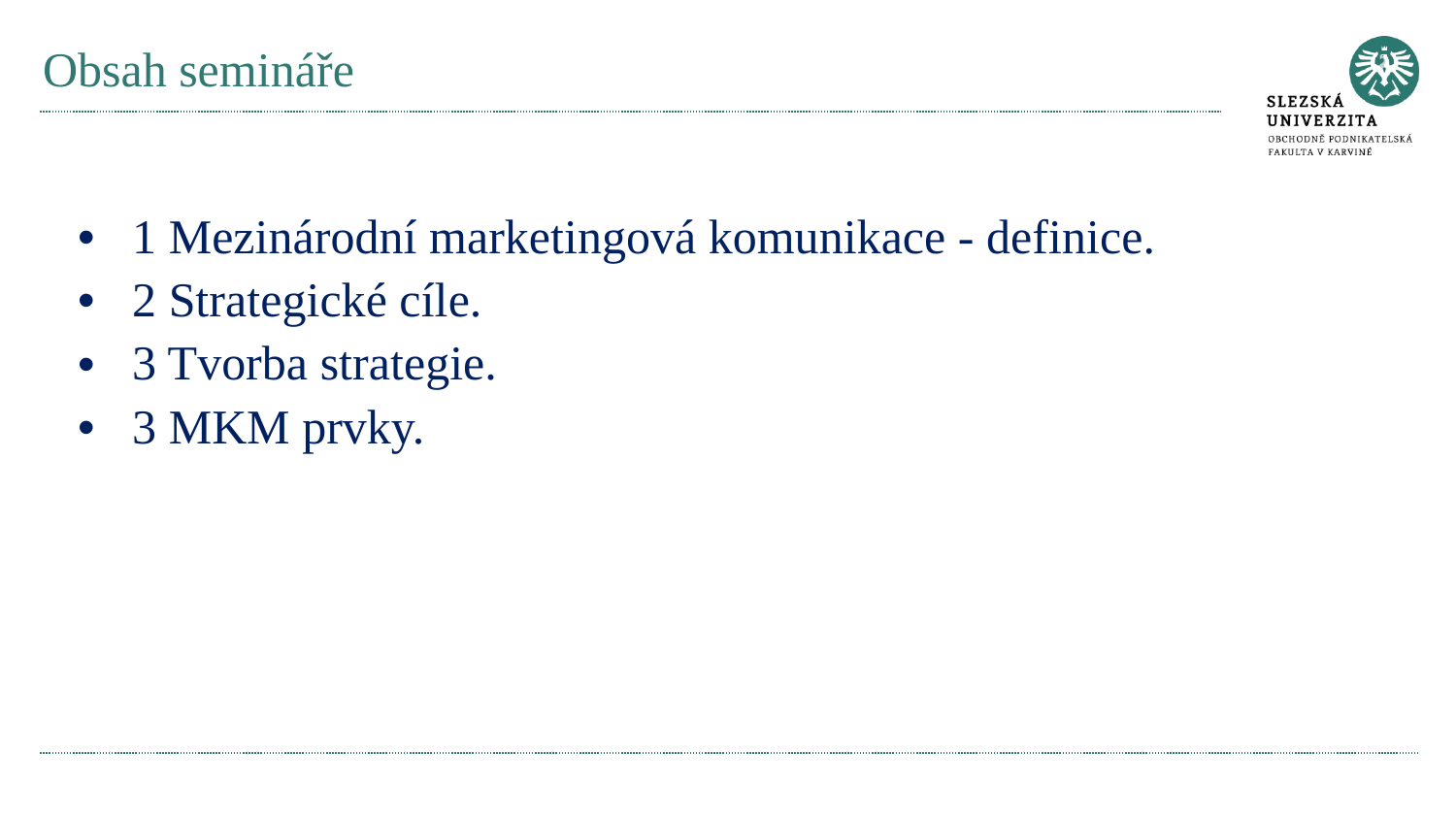

# Obsah semináře
1 Mezinárodní marketingová komunikace - definice.
2 Strategické cíle.
3 Tvorba strategie.
3 MKM prvky.